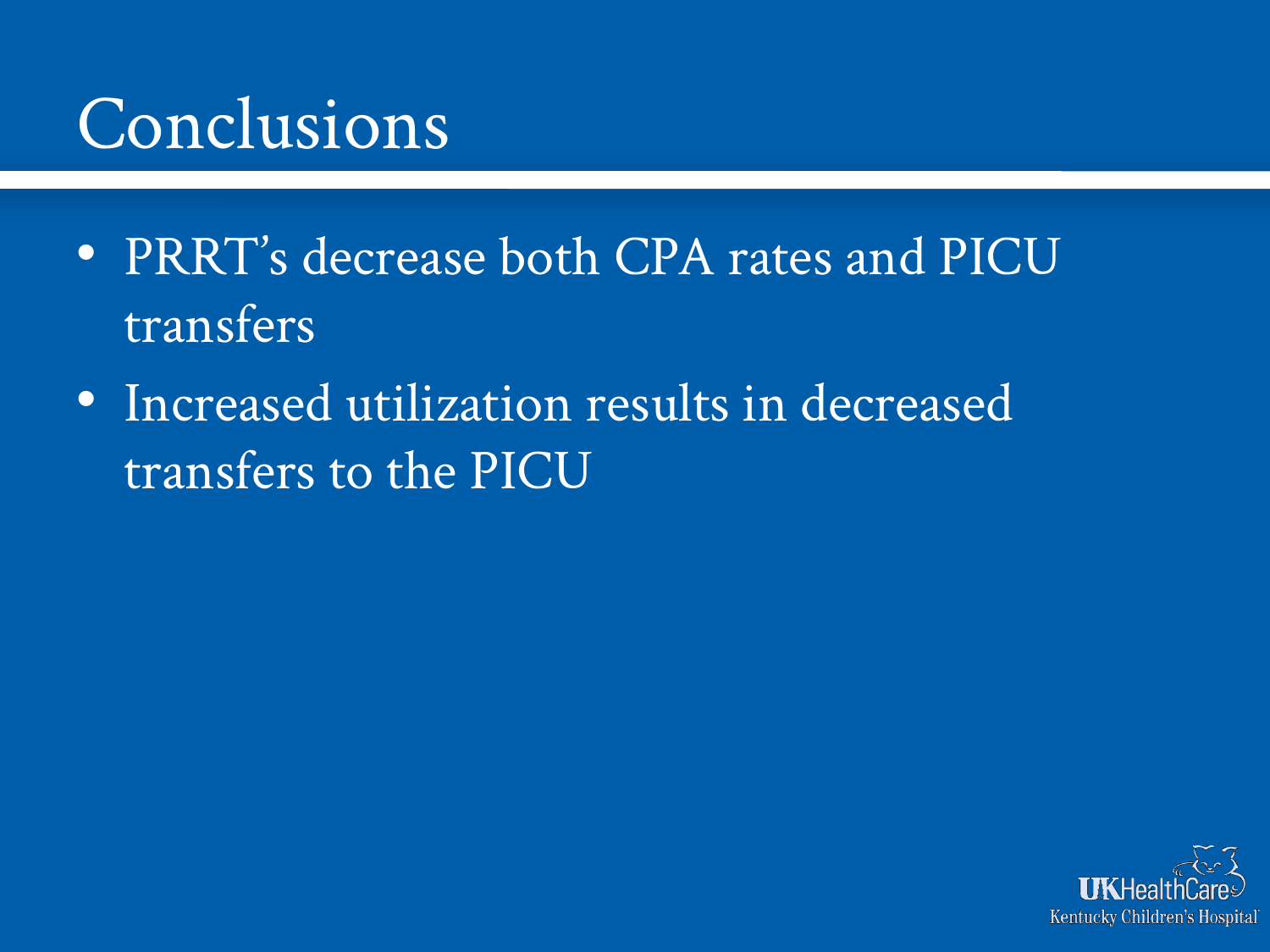

# Conclusions
PRRT’s decrease both CPA rates and PICU transfers
Increased utilization results in decreased transfers to the PICU